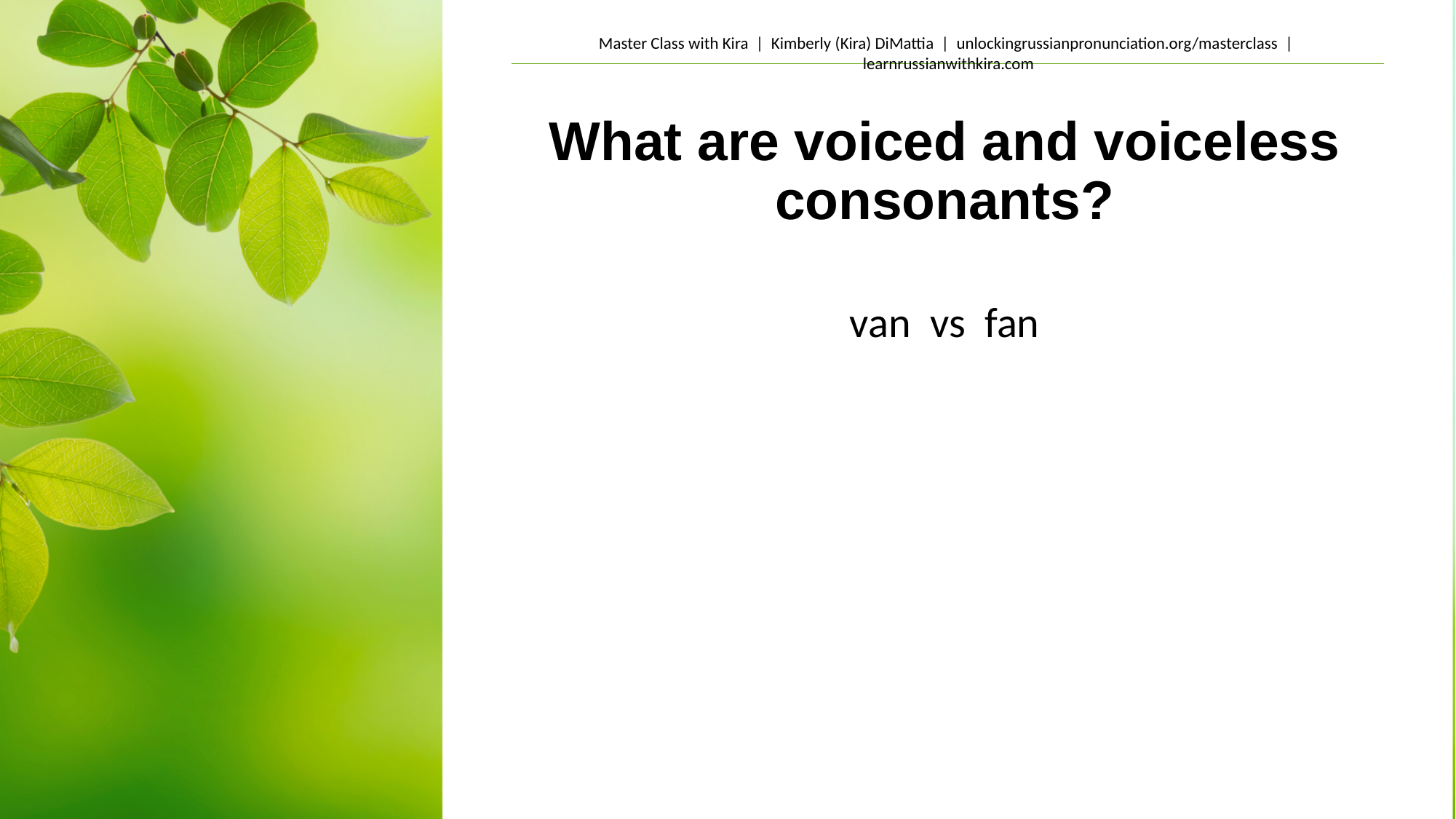

# What are voiced and voiceless consonants?
van  vs  fan